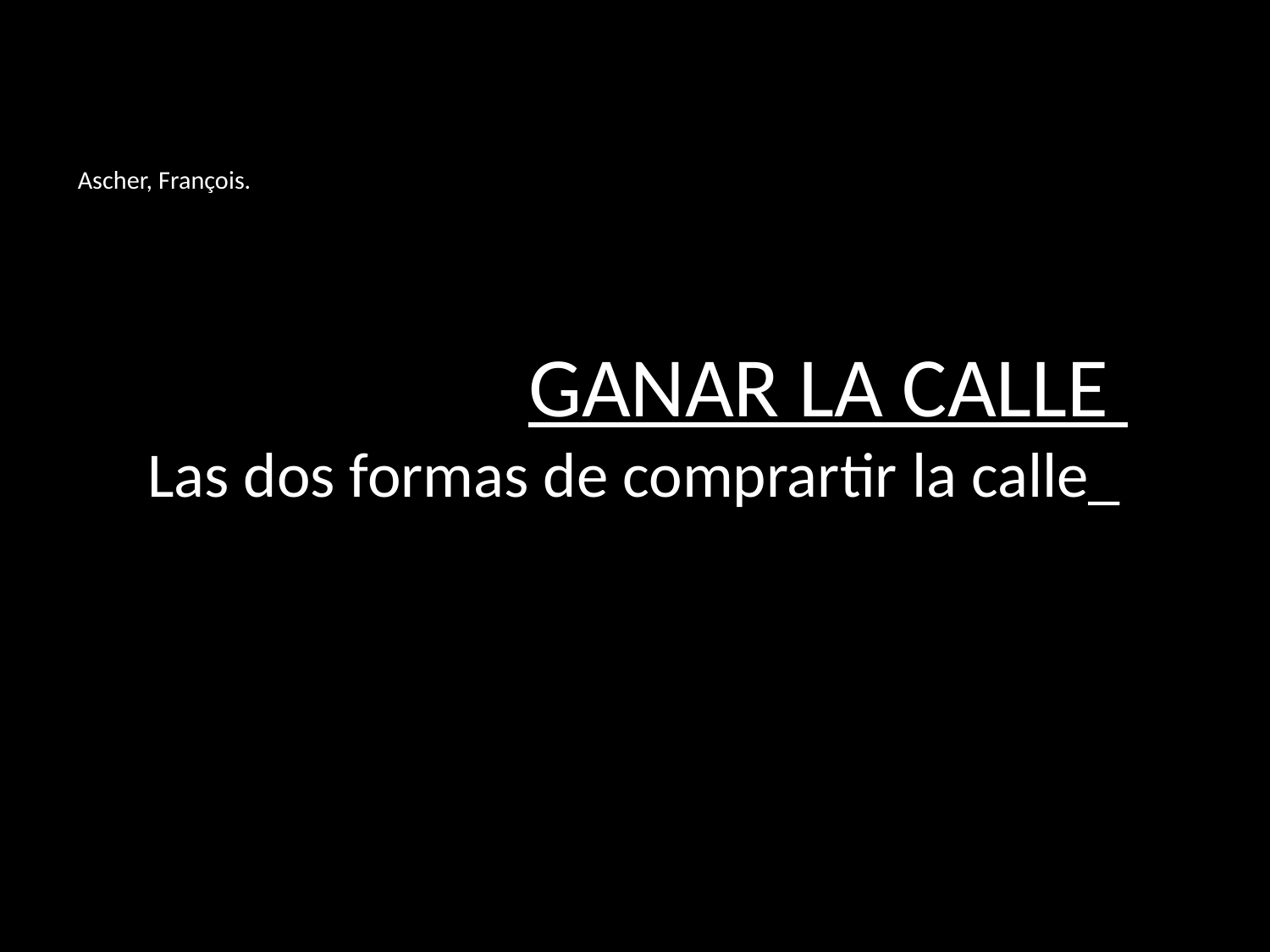

# Ascher, François.
                    GANAR LA CALLE
Las dos formas de comprartir la calle_